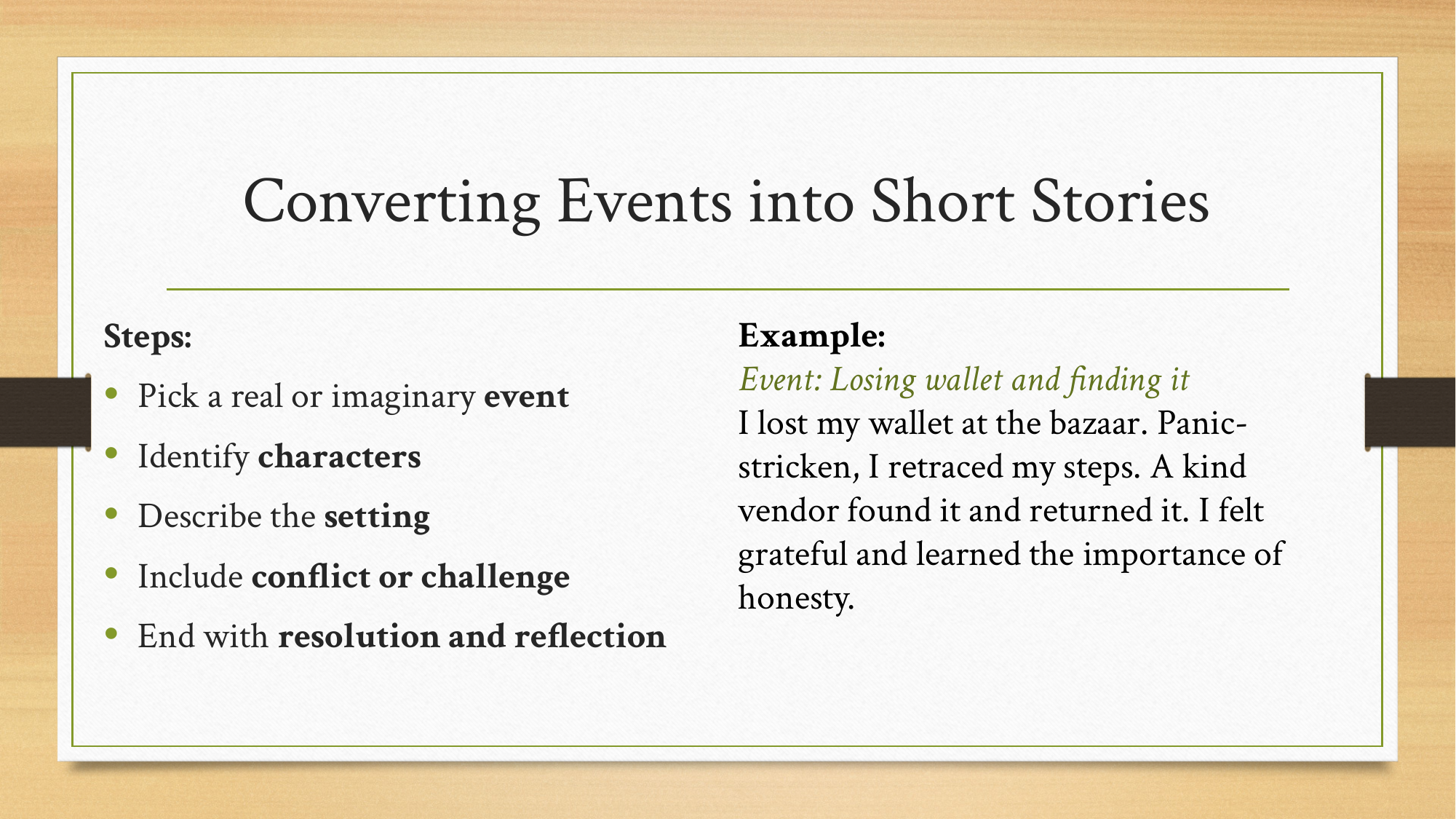

# Converting Events into Short Stories
Steps:
Pick a real or imaginary event
Identify characters
Describe the setting
Include conflict or challenge
End with resolution and reflection

Example:
Event: Losing wallet and finding it
I lost my wallet at the bazaar. Panic-stricken, I retraced my steps. A kind vendor found it and returned it. I felt grateful and learned the importance of honesty.